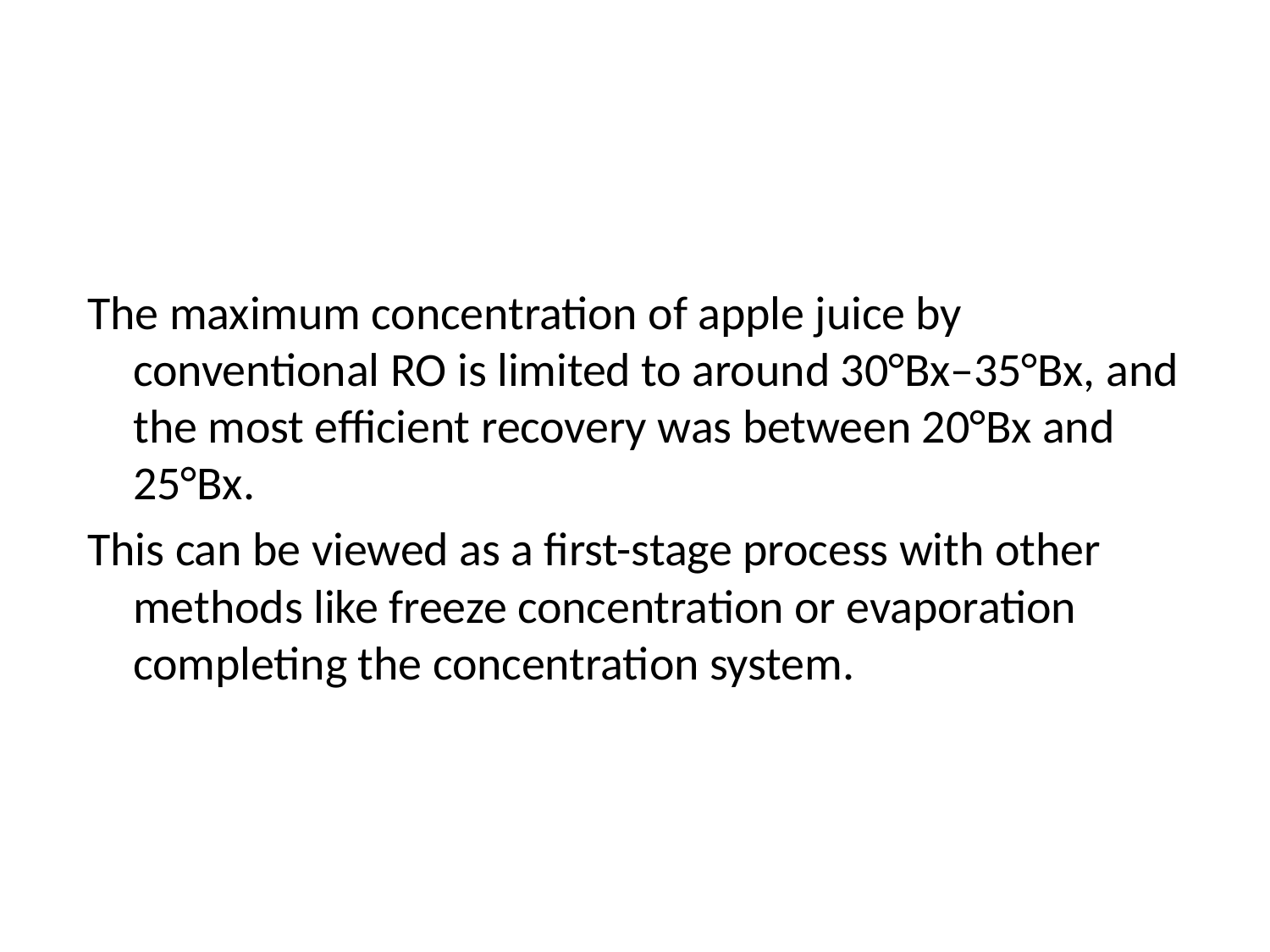

The maximum concentration of apple juice by conventional RO is limited to around 30°Bx–35°Bx, and the most efficient recovery was between 20°Bx and 25°Bx.
This can be viewed as a first-stage process with other methods like freeze concentration or evaporation completing the concentration system.